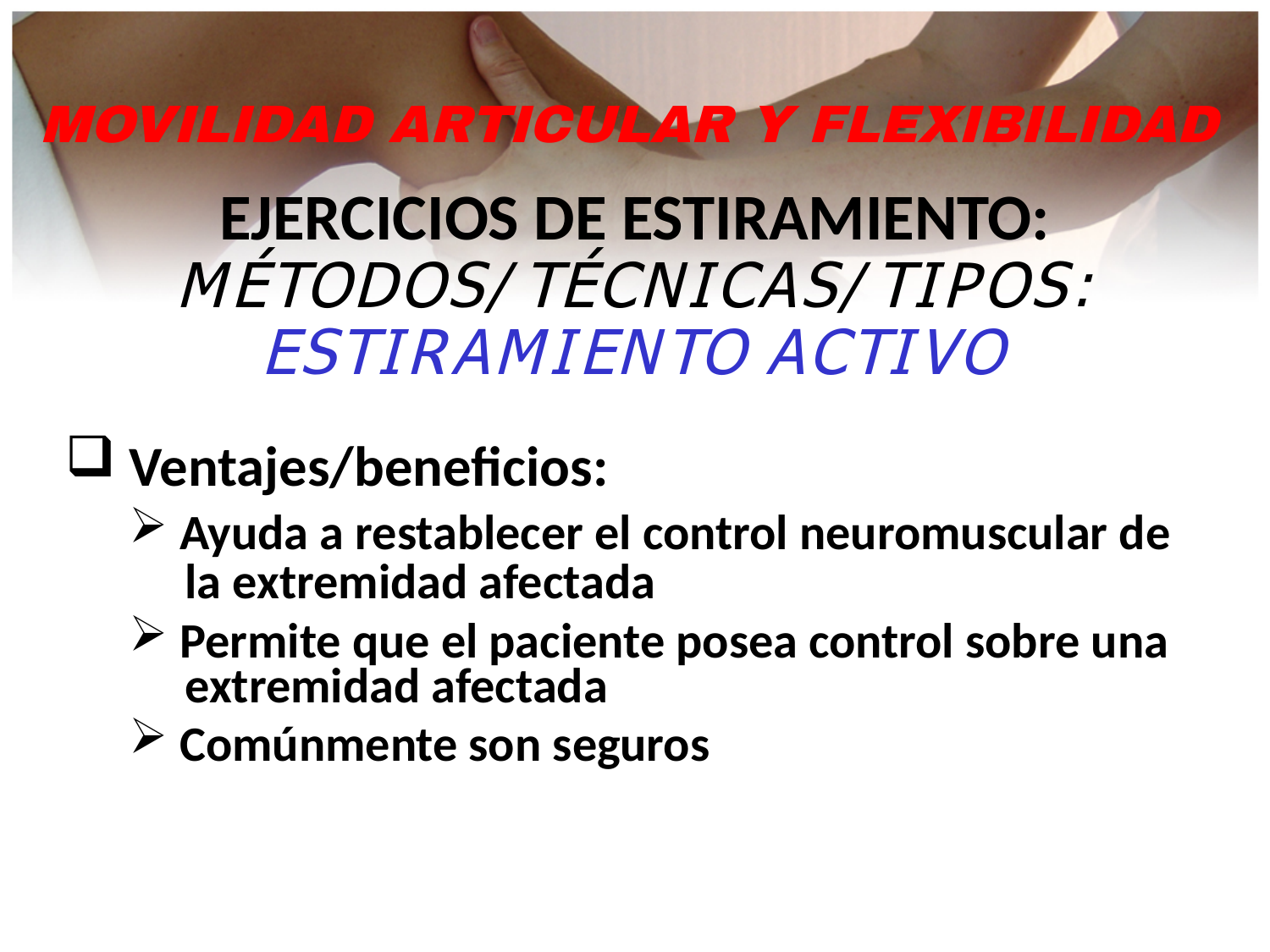

MOVILIDAD ARTICULAR Y FLEXIBILIDAD
EJERCICIOS DE ESTIRAMIENTO:
MÉTODOS/TÉCNICAS/TIPOS:
ESTIRAMIENTO ACTIVO
 Ventajes/beneficios:
 Ayuda a restablecer el control neuromuscular de
     la extremidad afectada
 Permite que el paciente posea control sobre una
     extremidad afectada
 Comúnmente son seguros